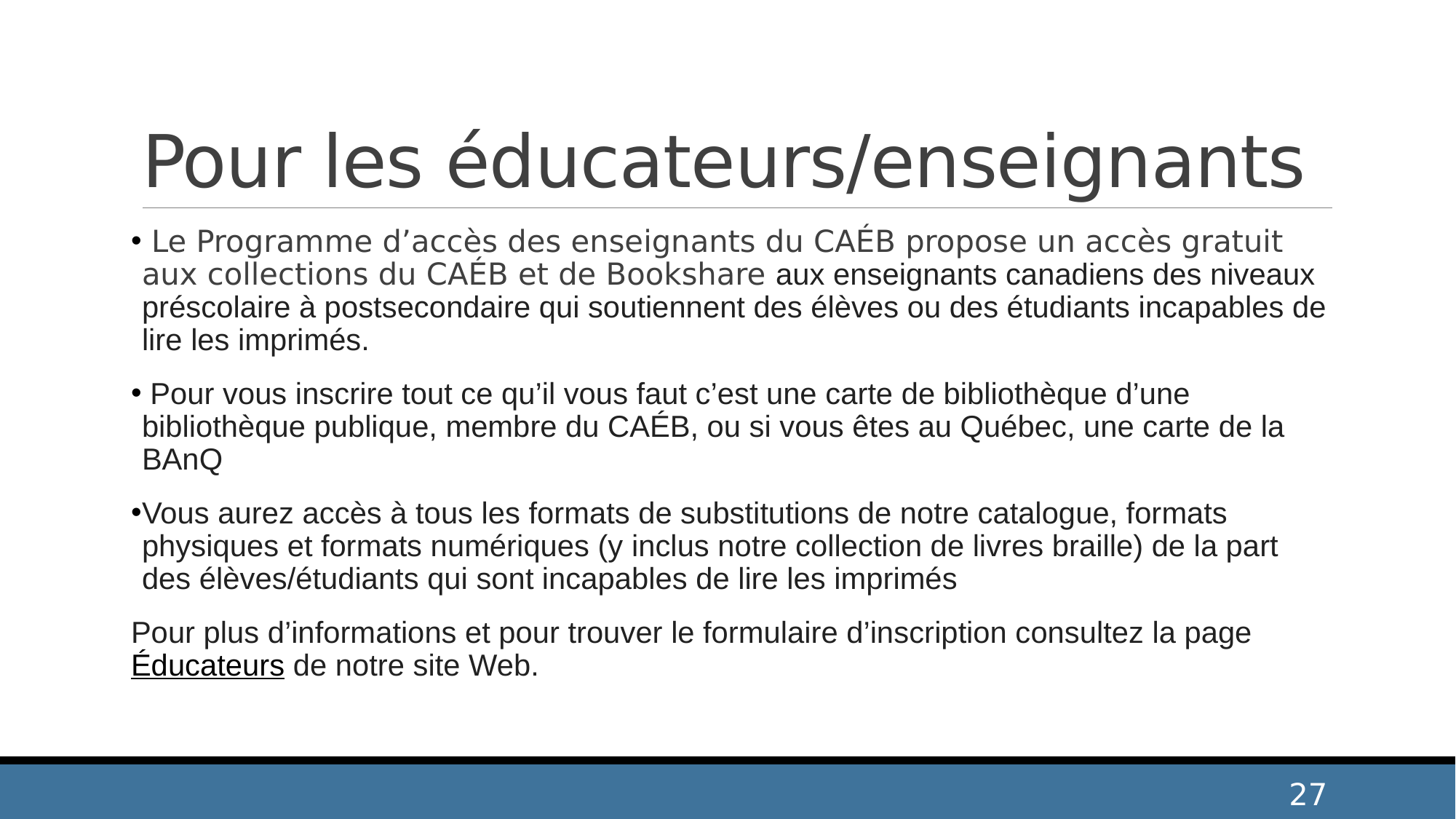

# Pour les éducateurs/enseignants
 Le Programme d’accès des enseignants du CAÉB propose un accès gratuit aux collections du CAÉB et de Bookshare aux enseignants canadiens des niveaux préscolaire à postsecondaire qui soutiennent des élèves ou des étudiants incapables de lire les imprimés.
 Pour vous inscrire tout ce qu’il vous faut c’est une carte de bibliothèque d’une bibliothèque publique, membre du CAÉB, ou si vous êtes au Québec, une carte de la BAnQ
Vous aurez accès à tous les formats de substitutions de notre catalogue, formats physiques et formats numériques (y inclus notre collection de livres braille) de la part des élèves/étudiants qui sont incapables de lire les imprimés
Pour plus d’informations et pour trouver le formulaire d’inscription consultez la page Éducateurs de notre site Web.
27